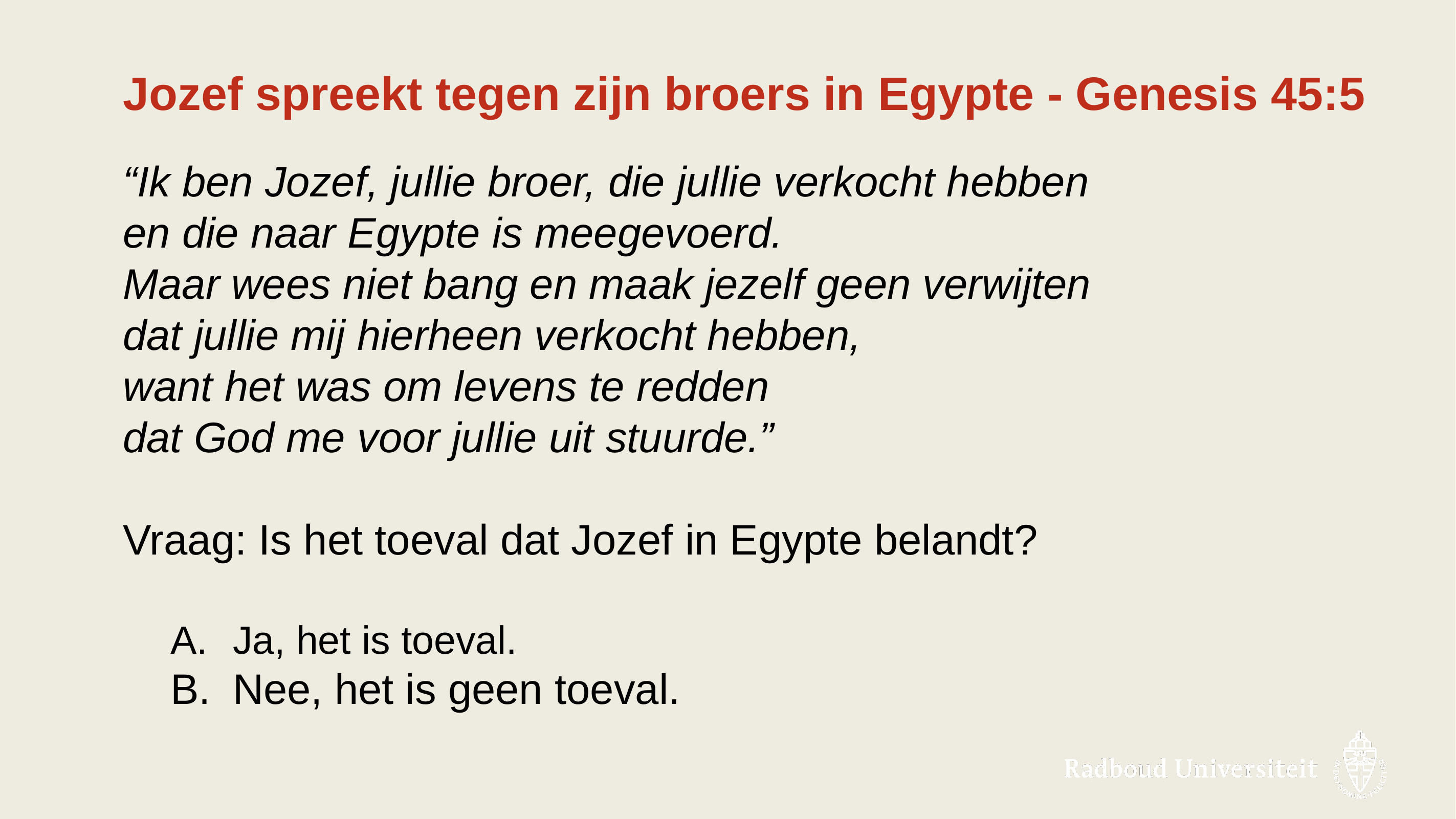

# Jozef spreekt tegen zijn broers in Egypte - Genesis 45:5
“Ik ben Jozef, jullie broer, die jullie verkocht hebben
en die naar Egypte is meegevoerd.
Maar wees niet bang en maak jezelf geen verwijten
dat jullie mij hierheen verkocht hebben,
want het was om levens te redden
dat God me voor jullie uit stuurde.”

Vraag: Is het toeval dat Jozef in Egypte belandt?

Ja, het is toeval.
Nee, het is geen toeval.